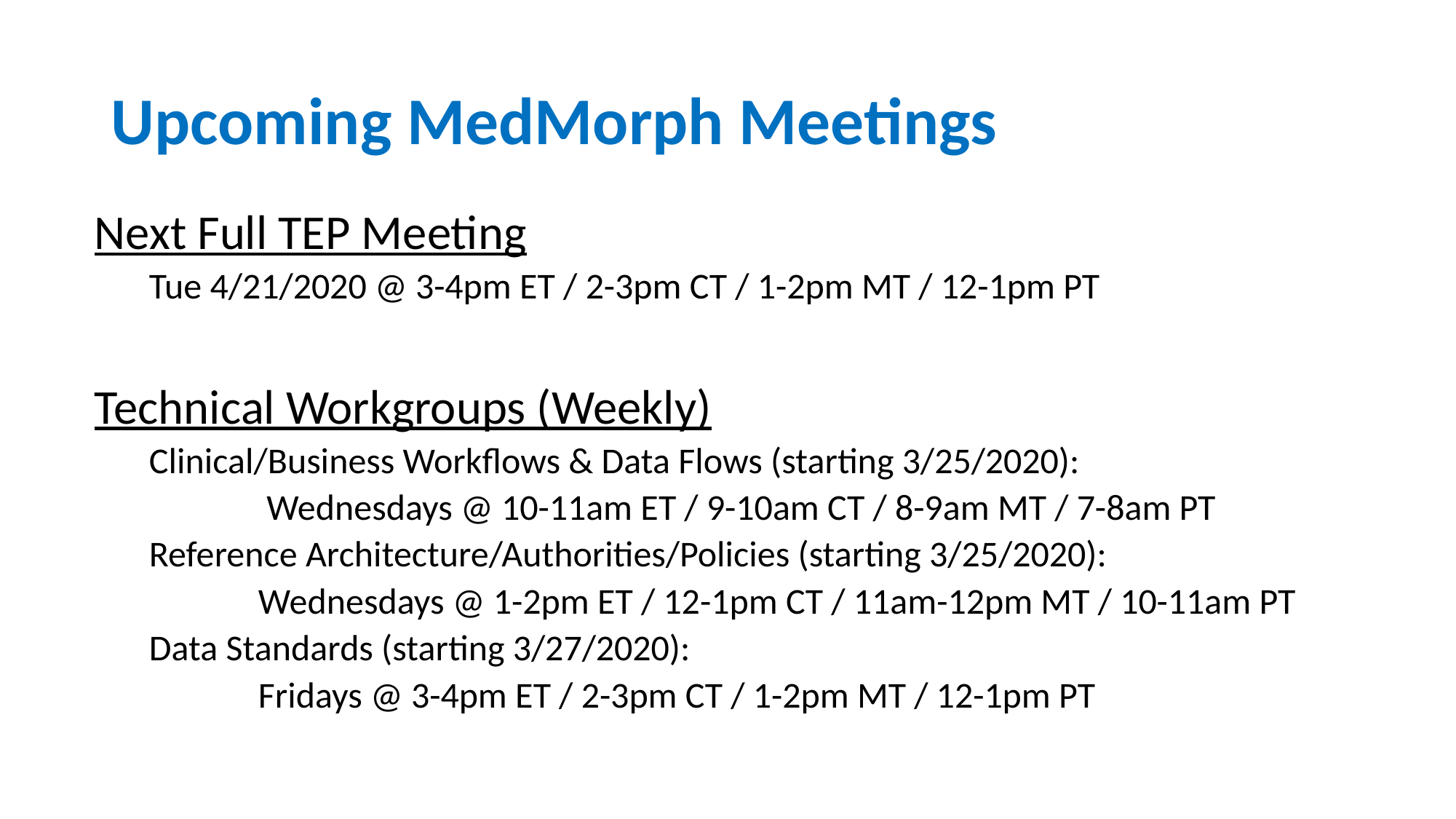

# Upcoming MedMorph Meetings
Next Full TEP Meeting
Tue 4/21/2020 @ 3-4pm ET / 2-3pm CT / 1-2pm MT / 12-1pm PT

Technical Workgroups (Weekly)
Clinical/Business Workflows & Data Flows (starting 3/25/2020):
	 Wednesdays @ 10-11am ET / 9-10am CT / 8-9am MT / 7-8am PT
Reference Architecture/Authorities/Policies (starting 3/25/2020):
	Wednesdays @ 1-2pm ET / 12-1pm CT / 11am-12pm MT / 10-11am PT
Data Standards (starting 3/27/2020):
	Fridays @ 3-4pm ET / 2-3pm CT / 1-2pm MT / 12-1pm PT